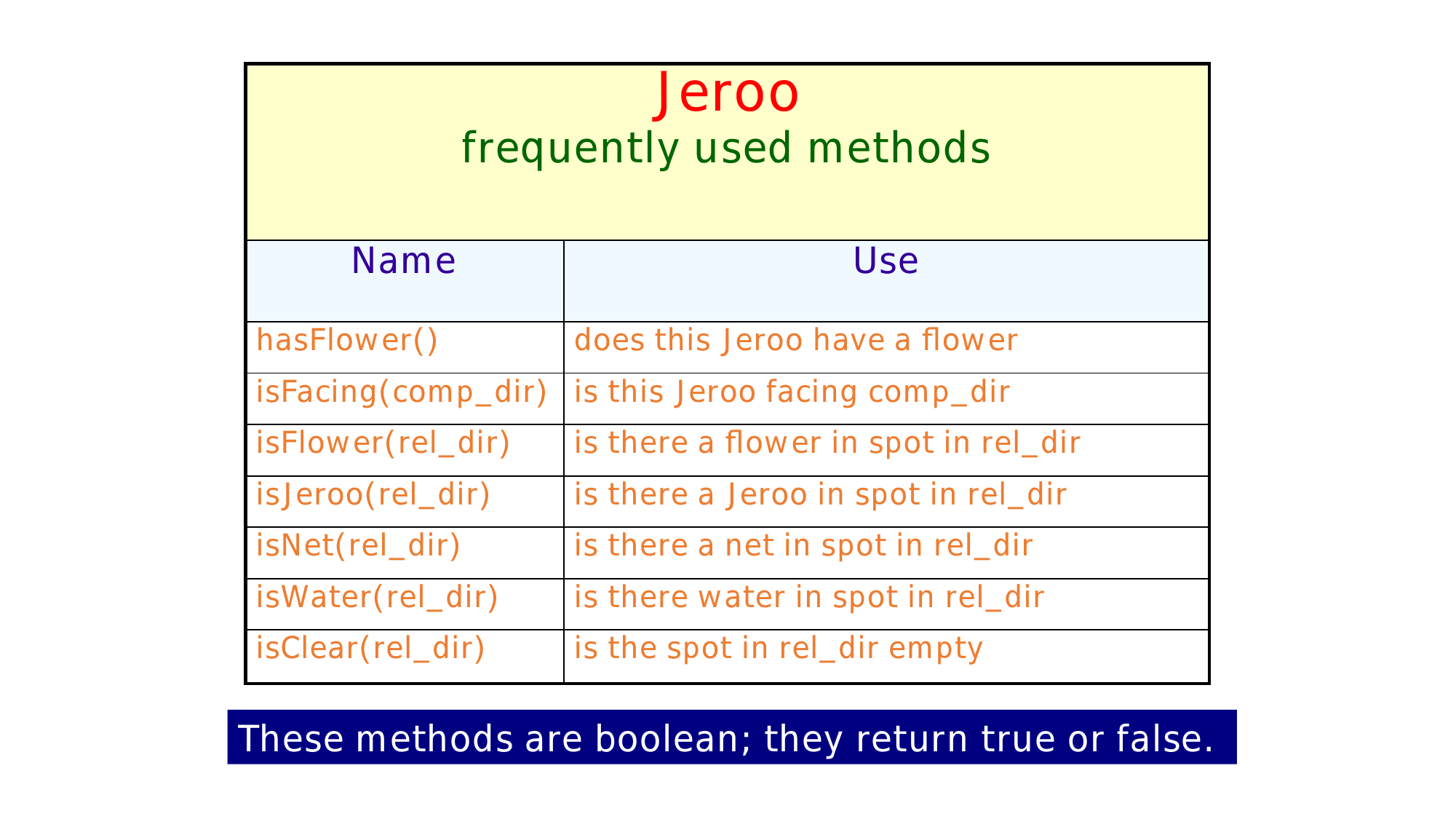

| Jeroo frequently used methods |  |
| --- | --- |
| Name | Use |
| hasFlower() | does this Jeroo have a flower |
| isFacing(comp\_dir) | is this Jeroo facing comp\_dir |
| isFlower(rel\_dir) | is there a flower in spot in rel\_dir |
| isJeroo(rel\_dir) | is there a Jeroo in spot in rel\_dir |
| isNet(rel\_dir) | is there a net in spot in rel\_dir |
| isWater(rel\_dir) | is there water in spot in rel\_dir |
| isClear(rel\_dir) | is the spot in rel\_dir empty |
These methods are boolean; they return true or false.